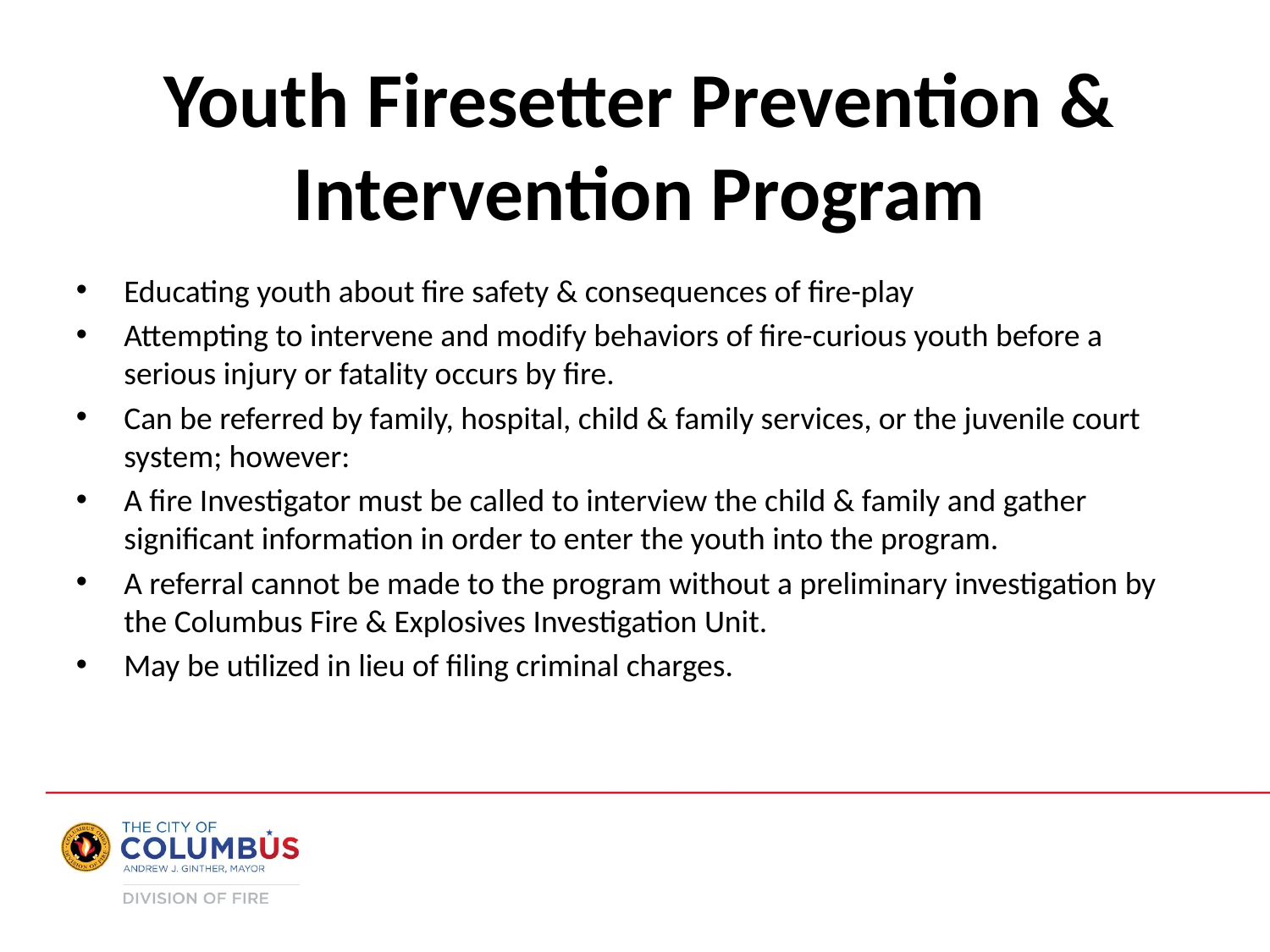

Youth Firesetter Prevention & Intervention Program
Educating youth about fire safety & consequences of fire-play
Attempting to intervene and modify behaviors of fire-curious youth before a serious injury or fatality occurs by fire.
Can be referred by family, hospital, child & family services, or the juvenile court system; however:
A fire Investigator must be called to interview the child & family and gather significant information in order to enter the youth into the program.
A referral cannot be made to the program without a preliminary investigation by the Columbus Fire & Explosives Investigation Unit.
May be utilized in lieu of filing criminal charges.